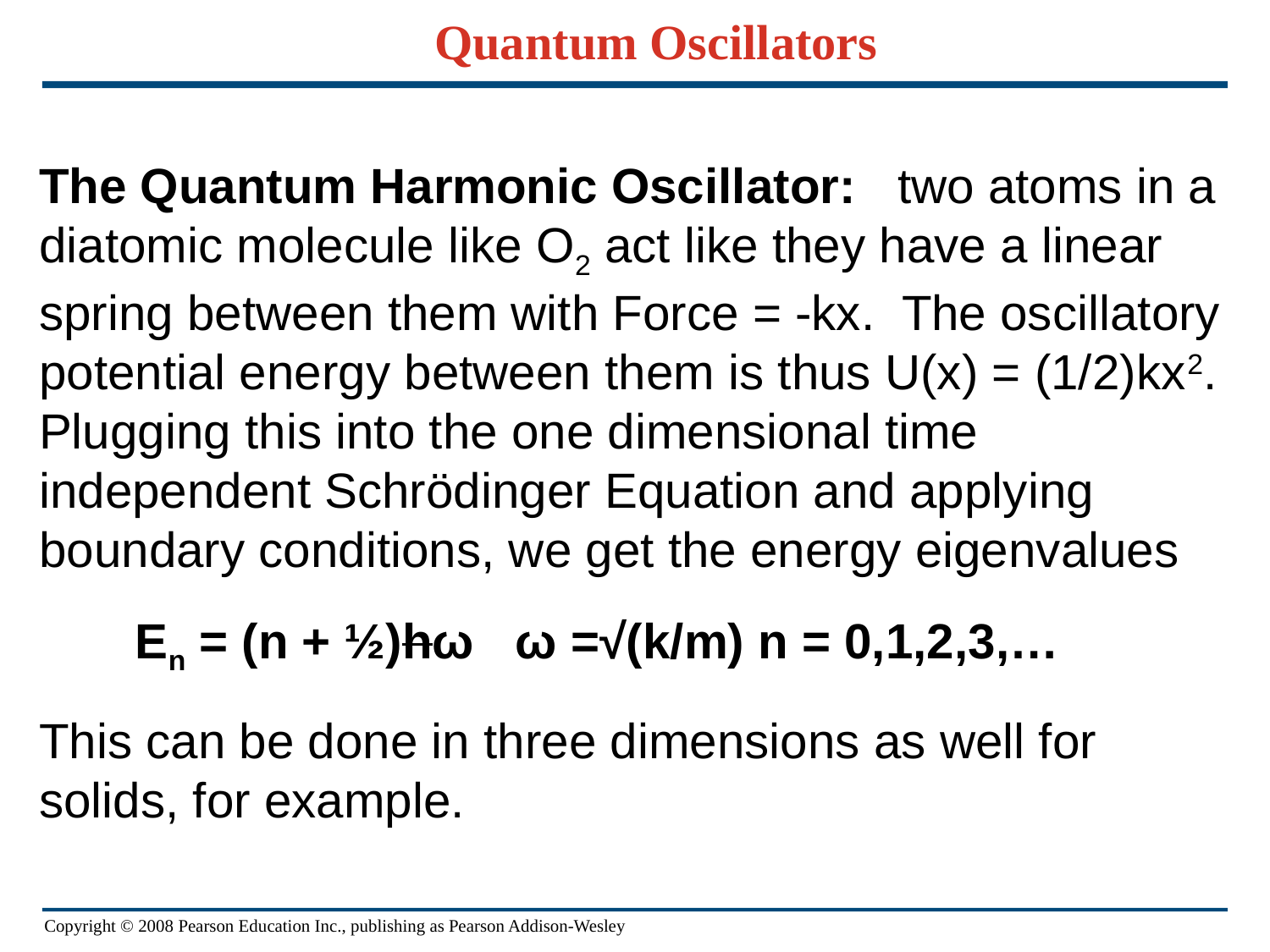

# Quantum Oscillators
The Quantum Harmonic Oscillator:   two atoms in a diatomic molecule like O2 act like they have a linear spring between them with Force = -kx.  The oscillatory potential energy between them is thus U(x) = (1/2)kx2.  Plugging this into the one dimensional time independent Schrödinger Equation and applying boundary conditions, we get the energy eigenvalues
       En = (n + ½)hω   ω =√(k/m) n = 0,1,2,3,…
This can be done in three dimensions as well for solids, for example.